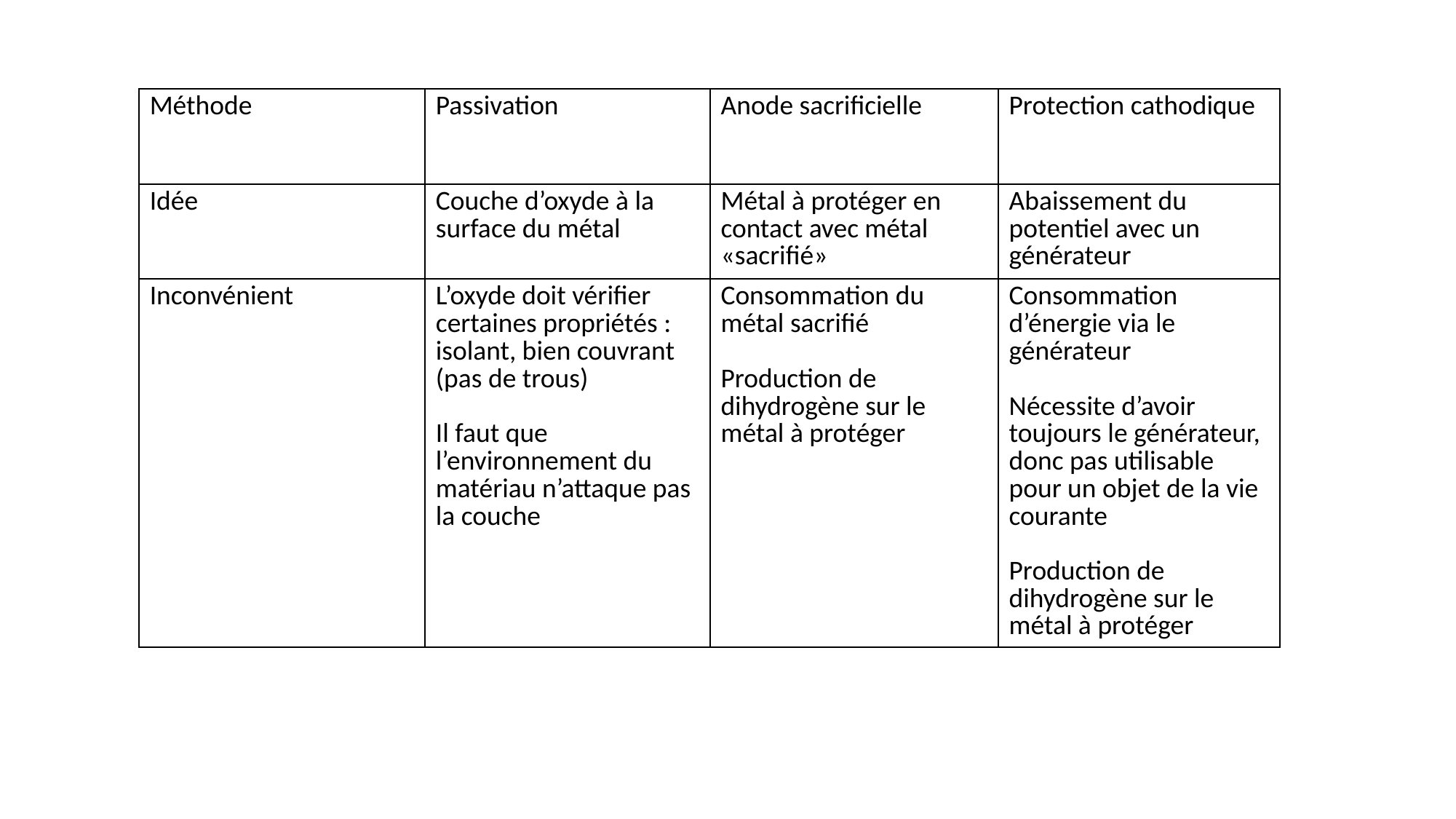

| Méthode | Passivation | Anode sacrificielle | Protection cathodique |
| --- | --- | --- | --- |
| Idée | Couche d’oxyde à la surface du métal | Métal à protéger en contact avec métal «sacrifié» | Abaissement du potentiel avec un générateur |
| Inconvénient | L’oxyde doit vérifier certaines propriétés : isolant, bien couvrant (pas de trous) Il faut que l’environnement du matériau n’attaque pas la couche | Consommation du métal sacrifié Production de dihydrogène sur le métal à protéger | Consommation d’énergie via le générateur Nécessite d’avoir toujours le générateur, donc pas utilisable pour un objet de la vie courante Production de dihydrogène sur le métal à protéger |